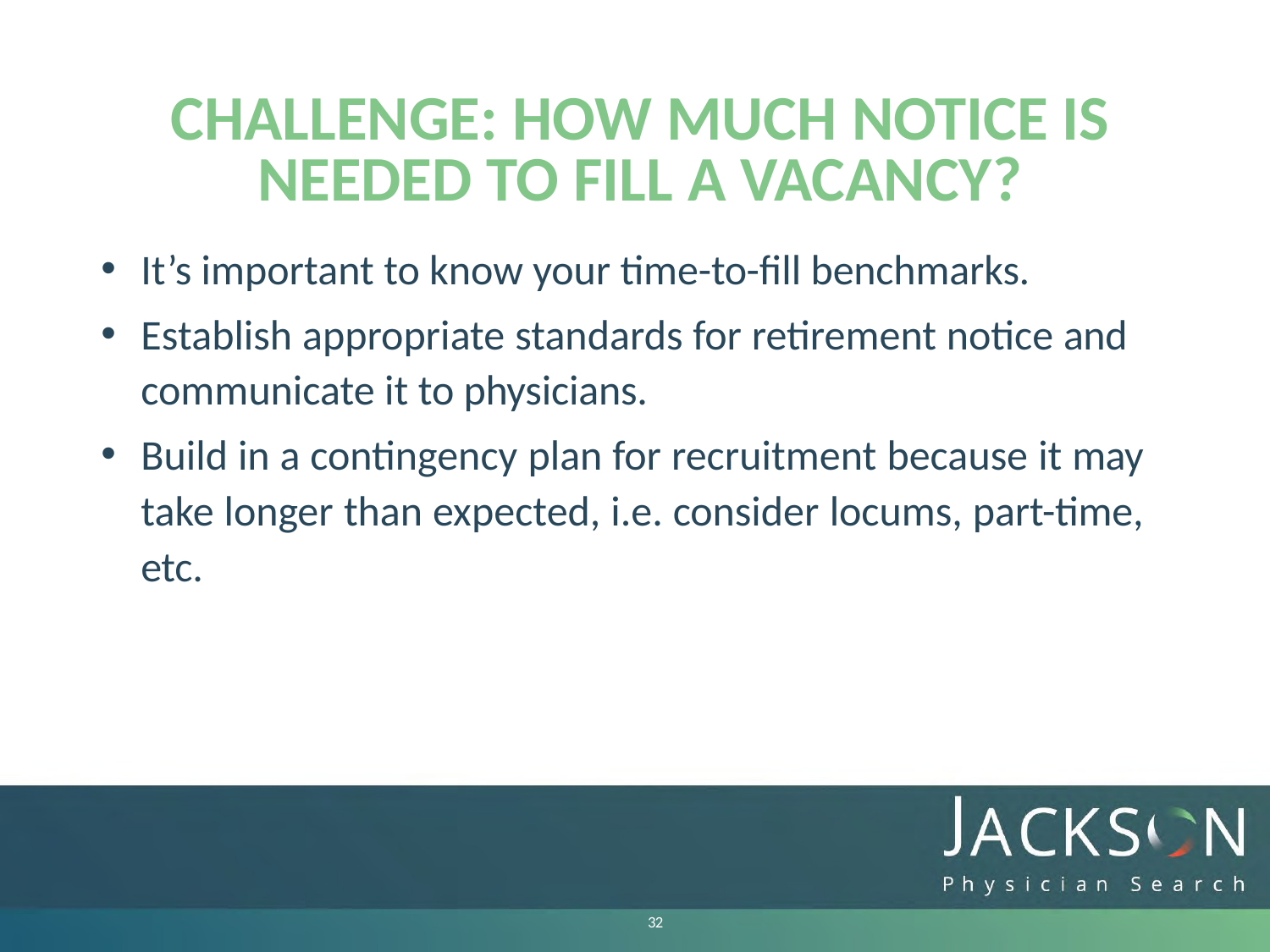

# CHALLENGE: HOW MUCH NOTICE IS NEEDED TO FILL A VACANCY?
It’s important to know your time-to-fill benchmarks.
Establish appropriate standards for retirement notice and communicate it to physicians.
Build in a contingency plan for recruitment because it may take longer than expected, i.e. consider locums, part-time, etc.
32